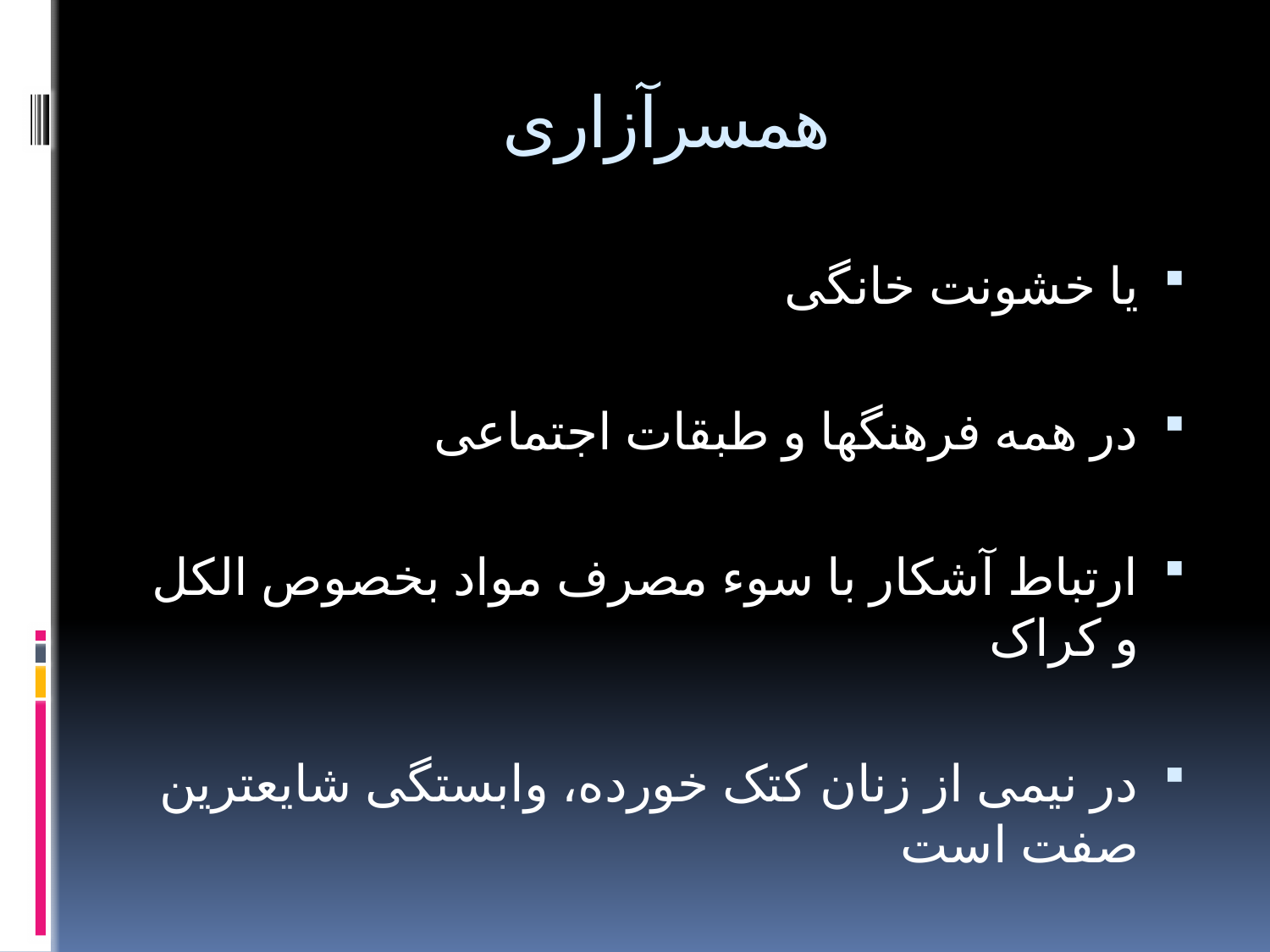

# همسرآزاری
یا خشونت خانگی

در همه فرهنگها و طبقات اجتماعی

ارتباط آشکار با سوء مصرف مواد بخصوص الکل و کراک

در نیمی از زنان کتک خورده، وابستگی شایعترین صفت است